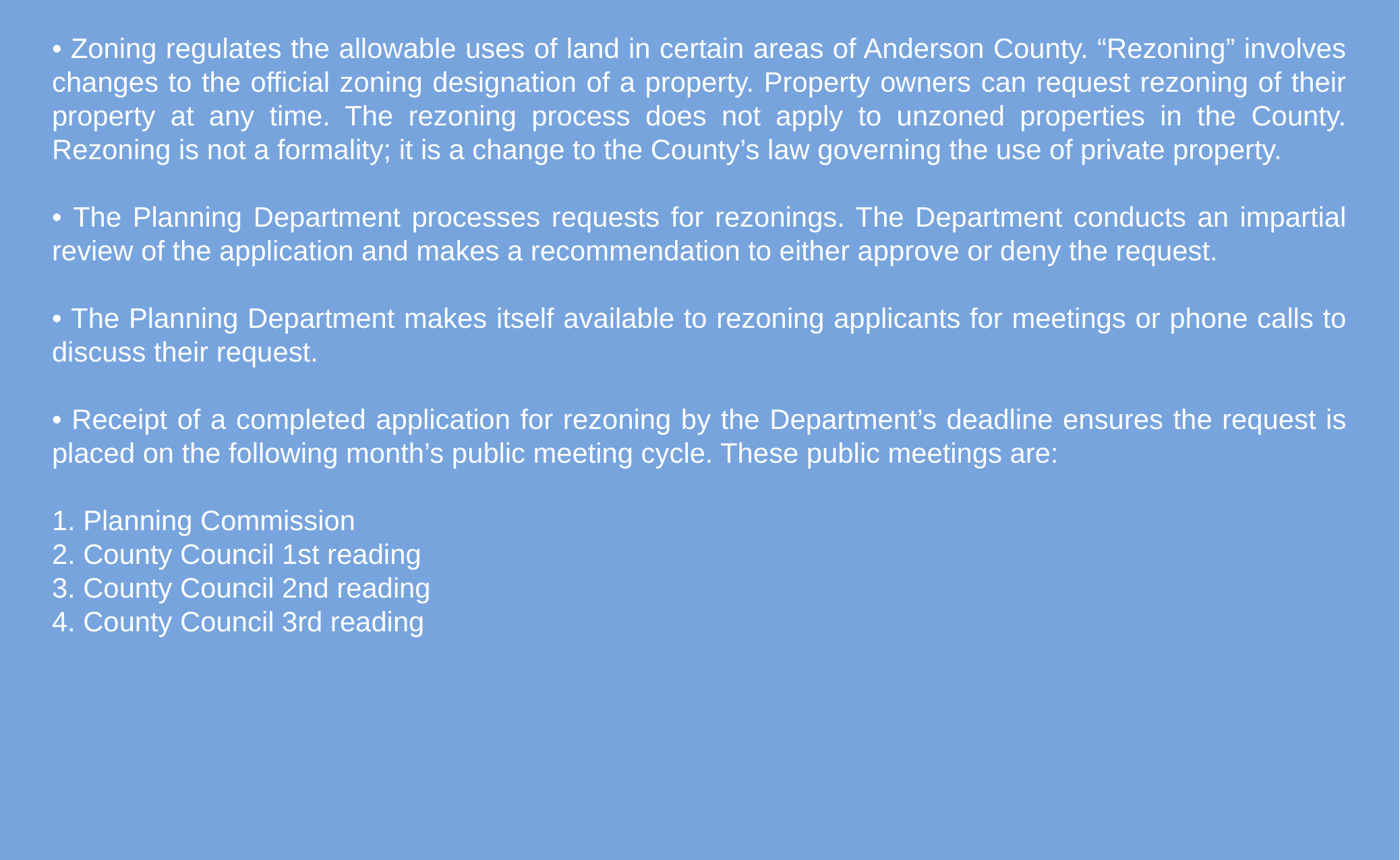

• Zoning regulates the allowable uses of land in certain areas of Anderson County. “Rezoning” involves changes to the official zoning designation of a property. Property owners can request rezoning of their property at any time. The rezoning process does not apply to unzoned properties in the County. Rezoning is not a formality; it is a change to the County’s law governing the use of private property.

• The Planning Department processes requests for rezonings. The Department conducts an impartial review of the application and makes a recommendation to either approve or deny the request.

• The Planning Department makes itself available to rezoning applicants for meetings or phone calls to discuss their request.

• Receipt of a completed application for rezoning by the Department’s deadline ensures the request is placed on the following month’s public meeting cycle. These public meetings are:

1. Planning Commission
2. County Council 1st reading
3. County Council 2nd reading
4. County Council 3rd reading